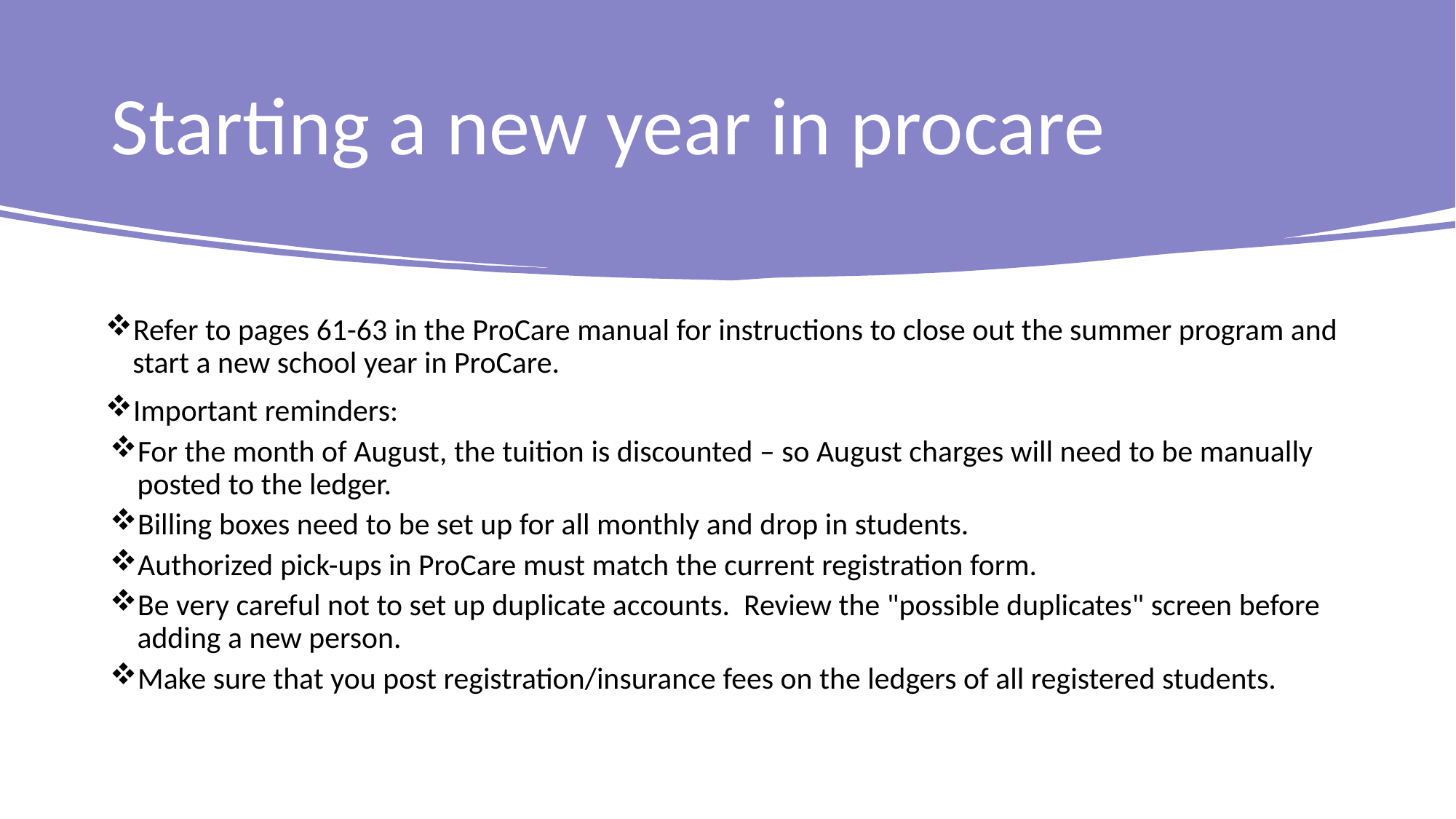

# Starting a new year in procare
Refer to pages 61-63 in the ProCare manual for instructions to close out the summer program and start a new school year in ProCare.
Important reminders:
For the month of August, the tuition is discounted – so August charges will need to be manually posted to the ledger.
Billing boxes need to be set up for all monthly and drop in students.
Authorized pick-ups in ProCare must match the current registration form.
Be very careful not to set up duplicate accounts.  Review the "possible duplicates" screen before adding a new person.
Make sure that you post registration/insurance fees on the ledgers of all registered students.